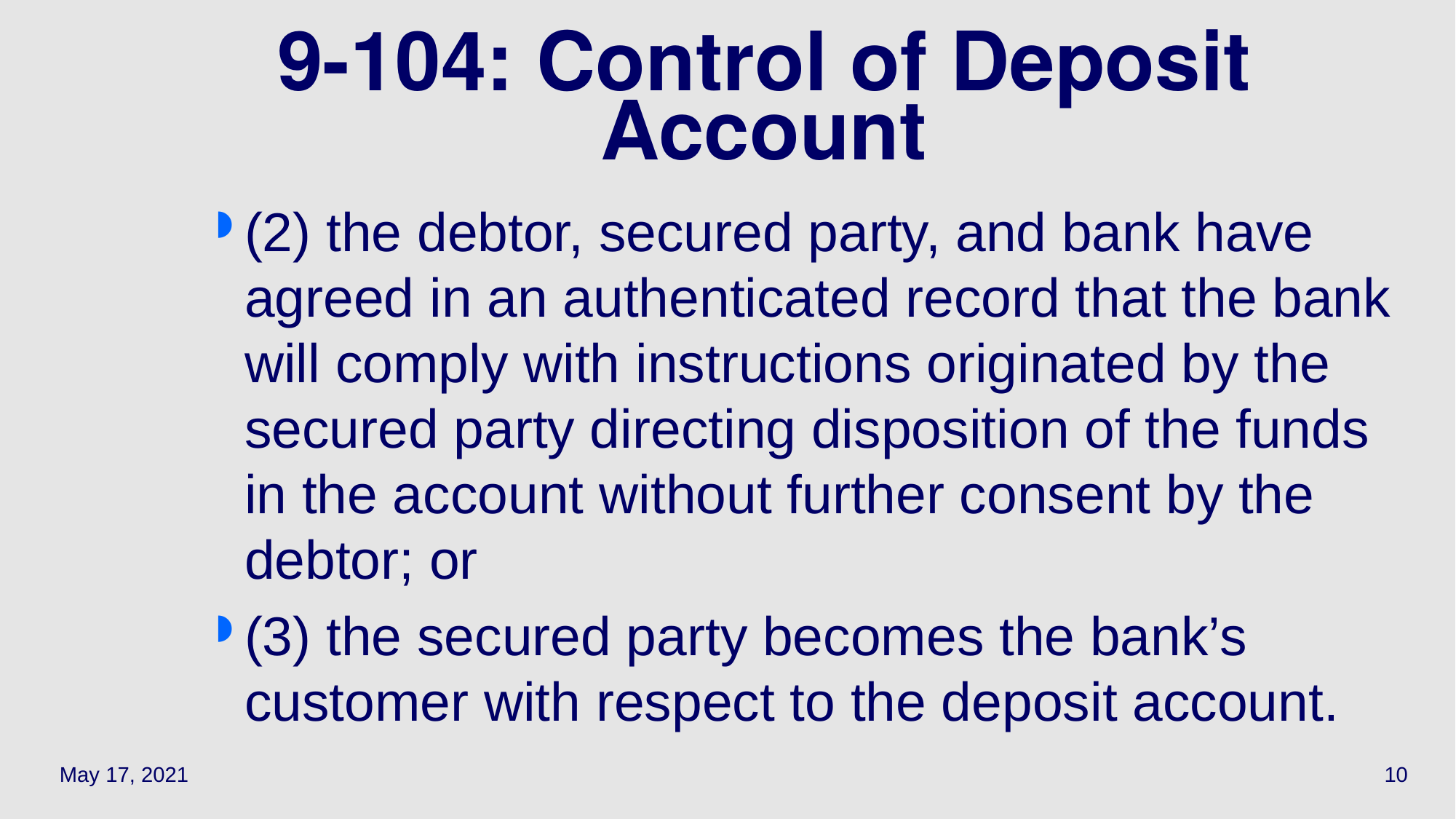

# 9-104: Control of Deposit Account
(2) the debtor, secured party, and bank have agreed in an authenticated record that the bank will comply with instructions originated by the secured party directing disposition of the funds in the account without further consent by the debtor; or
(3) the secured party becomes the bank’s customer with respect to the deposit account.
May 17, 2021
10